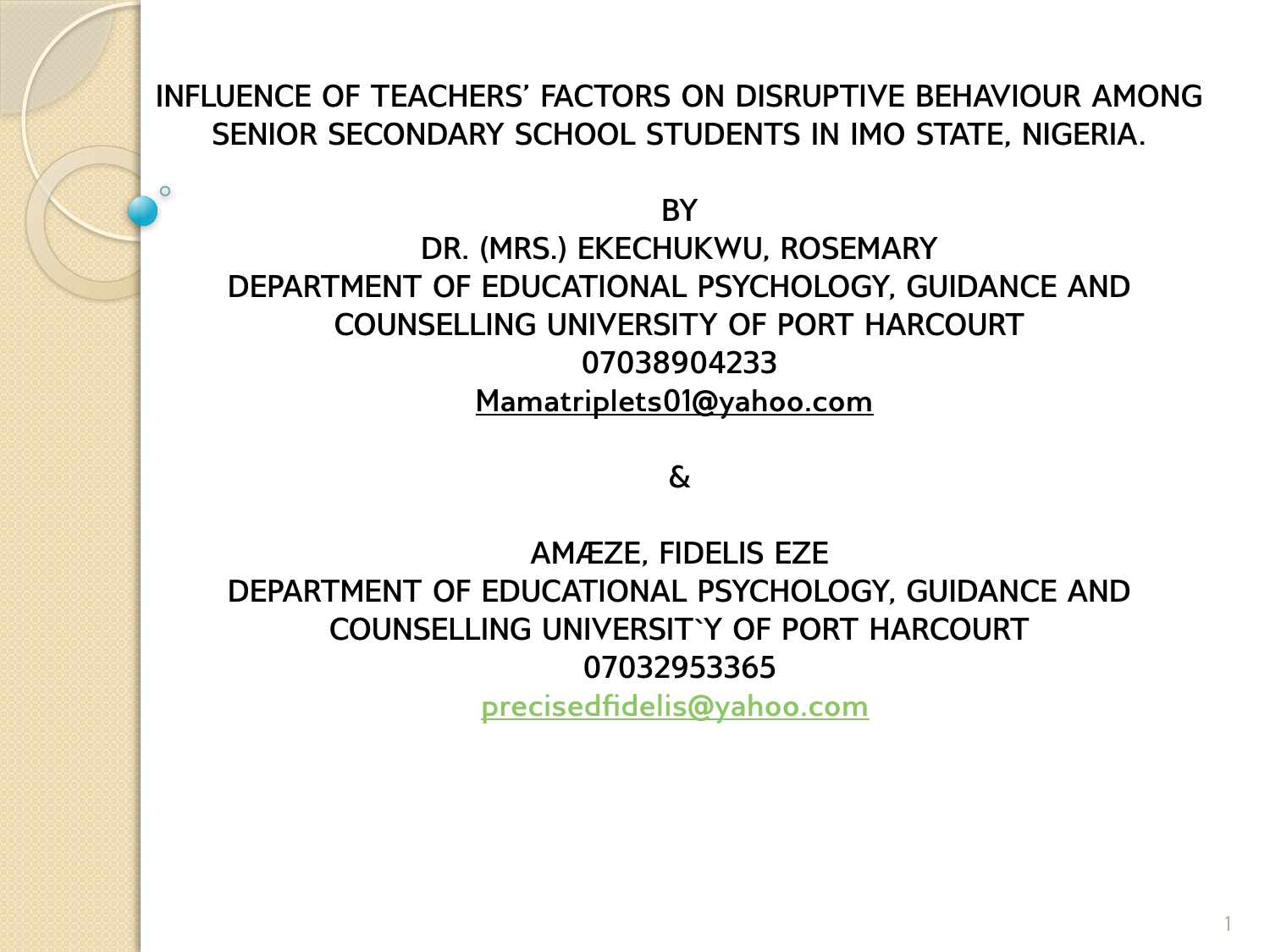

INFLUENCE OF TEACHERS’ FACTORS ON DISRUPTIVE BEHAVIOUR AMONG SENIOR SECONDARY SCHOOL STUDENTS IN IMO STATE, NIGERIA.

BY
DR. (MRS.) EKECHUKWU, ROSEMARY
DEPARTMENT OF EDUCATIONAL PSYCHOLOGY, GUIDANCE AND COUNSELLING UNIVERSITY OF PORT HARCOURT
07038904233
Mamatriplets01@yahoo.com

&

AMAEZE, FIDELIS EZE
DEPARTMENT OF EDUCATIONAL PSYCHOLOGY, GUIDANCE AND COUNSELLING UNIVERSIT`Y OF PORT HARCOURT
07032953365
precisedfidelis@yahoo.com
1